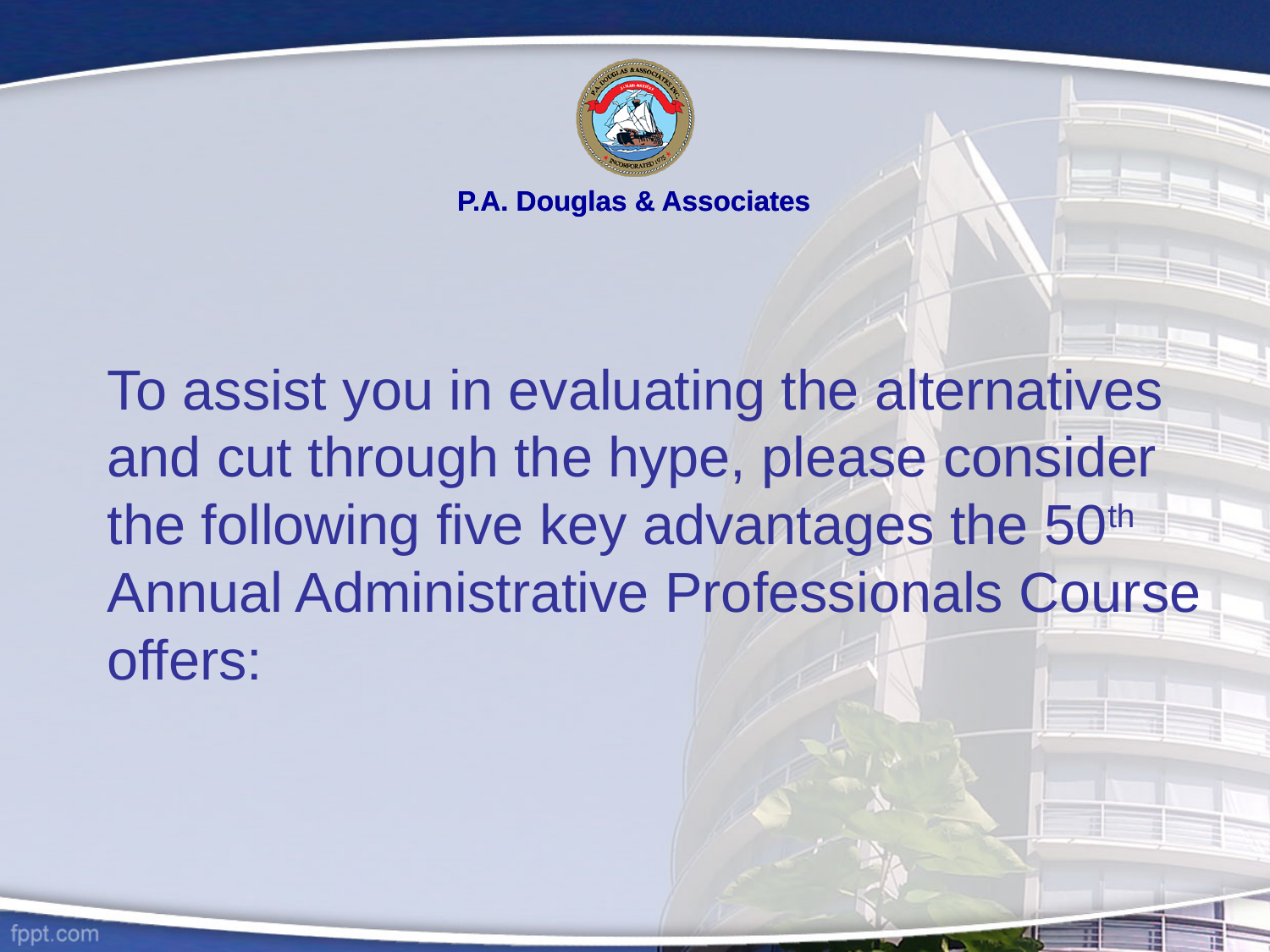

To assist you in evaluating the alternatives and cut through the hype, please consider the following five key advantages the 50th Annual Administrative Professionals Course offers:

P.A. Douglas & Associates